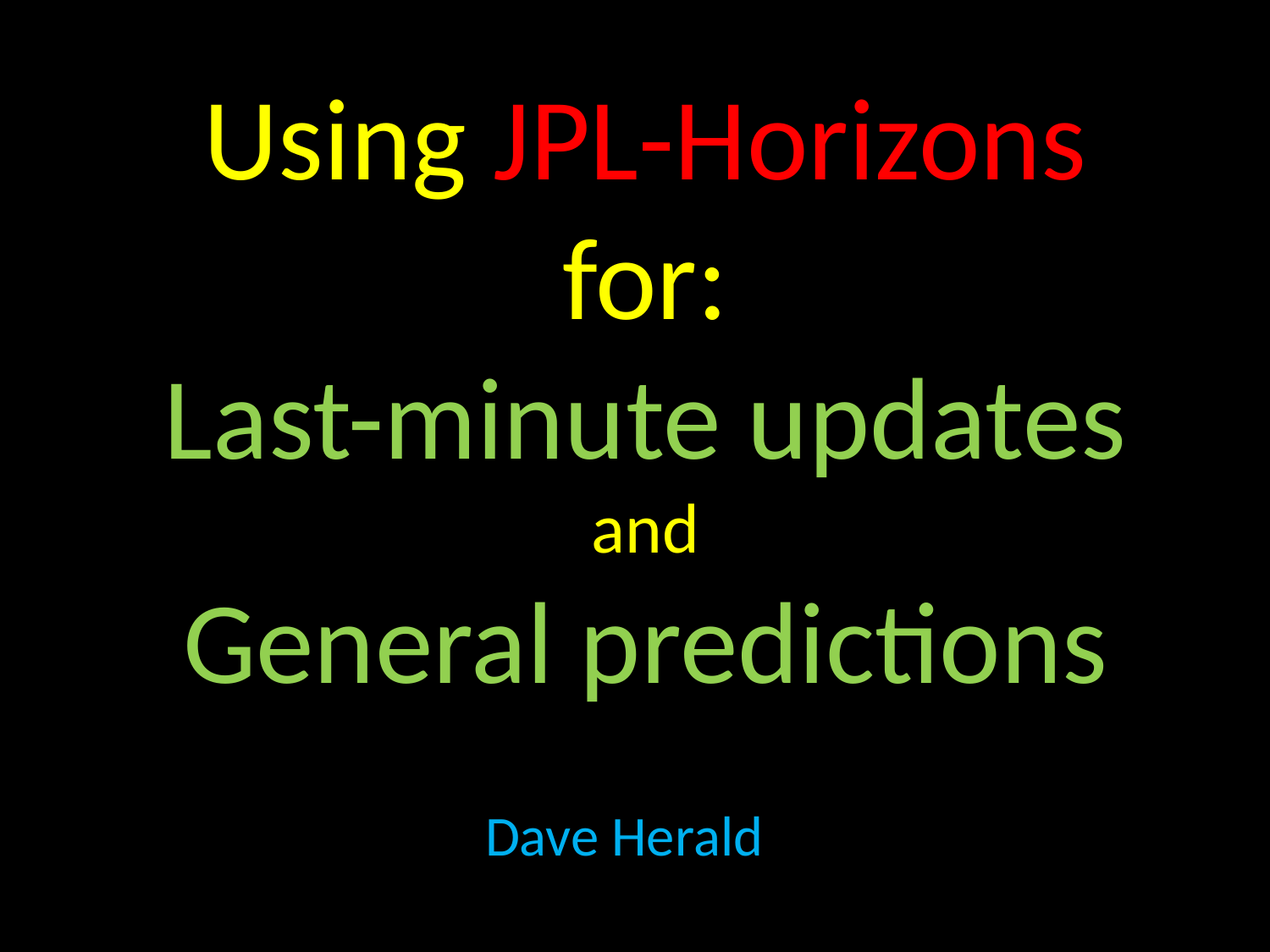

# Using JPL-Horizons for: Last-minute updates and General predictions
Dave Herald